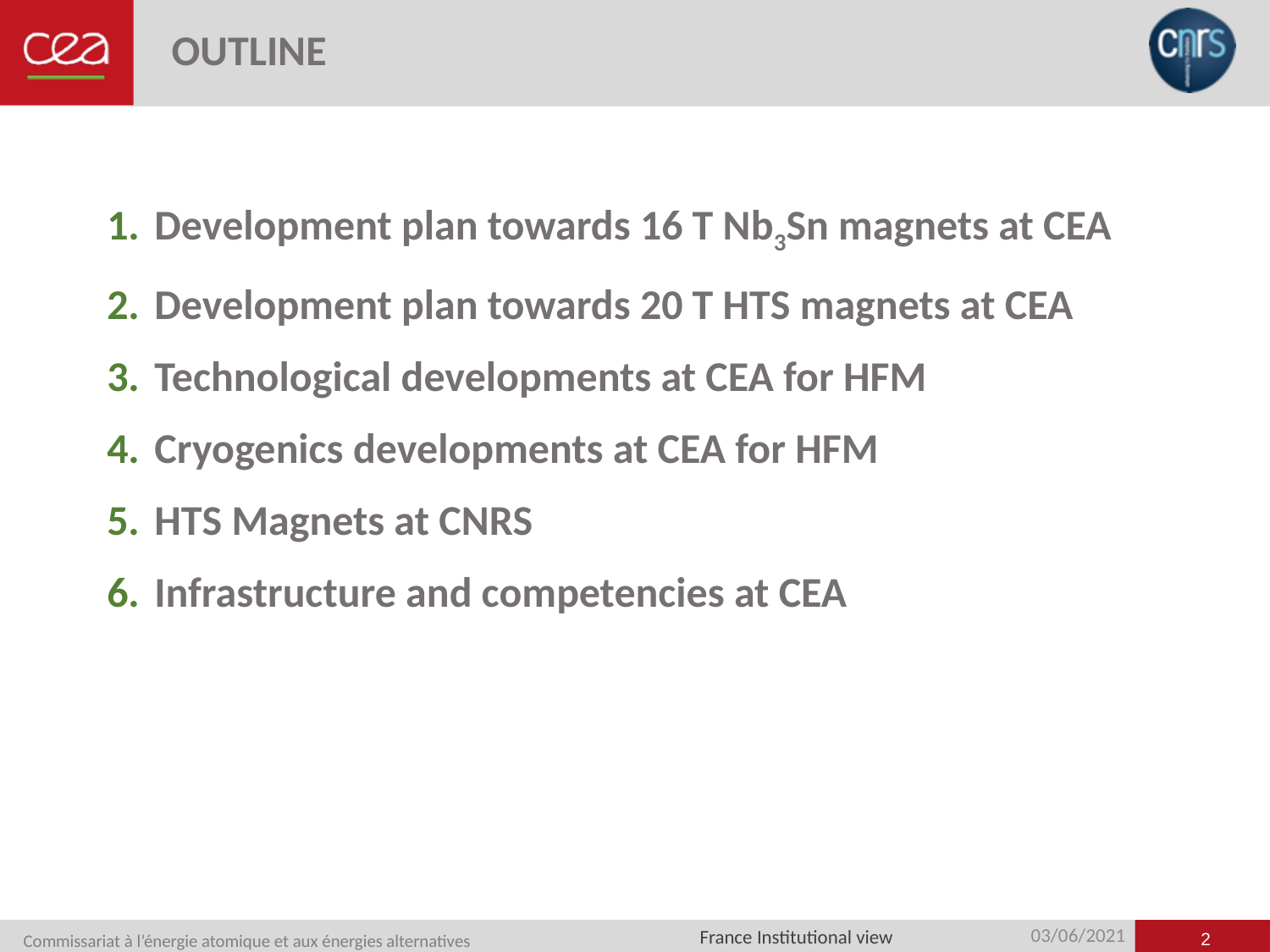

# Outline
Development plan towards 16 T Nb3Sn magnets at CEA
Development plan towards 20 T HTS magnets at CEA
Technological developments at CEA for HFM
Cryogenics developments at CEA for HFM
HTS Magnets at CNRS
Infrastructure and competencies at CEA

2